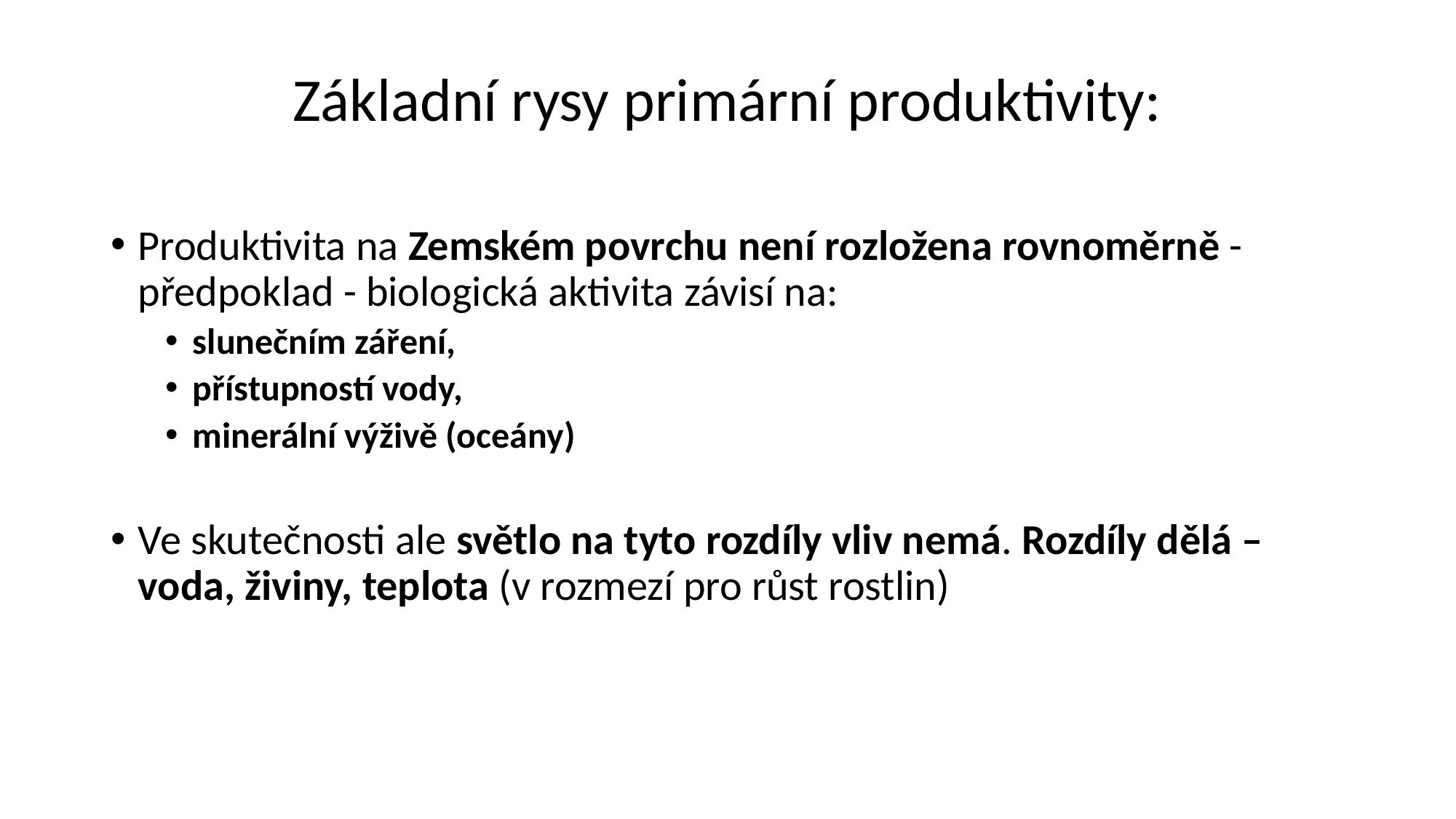

# Základní rysy primární produktivity:
Produktivita na Zemském povrchu není rozložena rovnoměrně - předpoklad - biologická aktivita závisí na:
slunečním záření,
přístupností vody,
minerální výživě (oceány)

Ve skutečnosti ale světlo na tyto rozdíly vliv nemá. Rozdíly dělá – voda, živiny, teplota (v rozmezí pro růst rostlin)